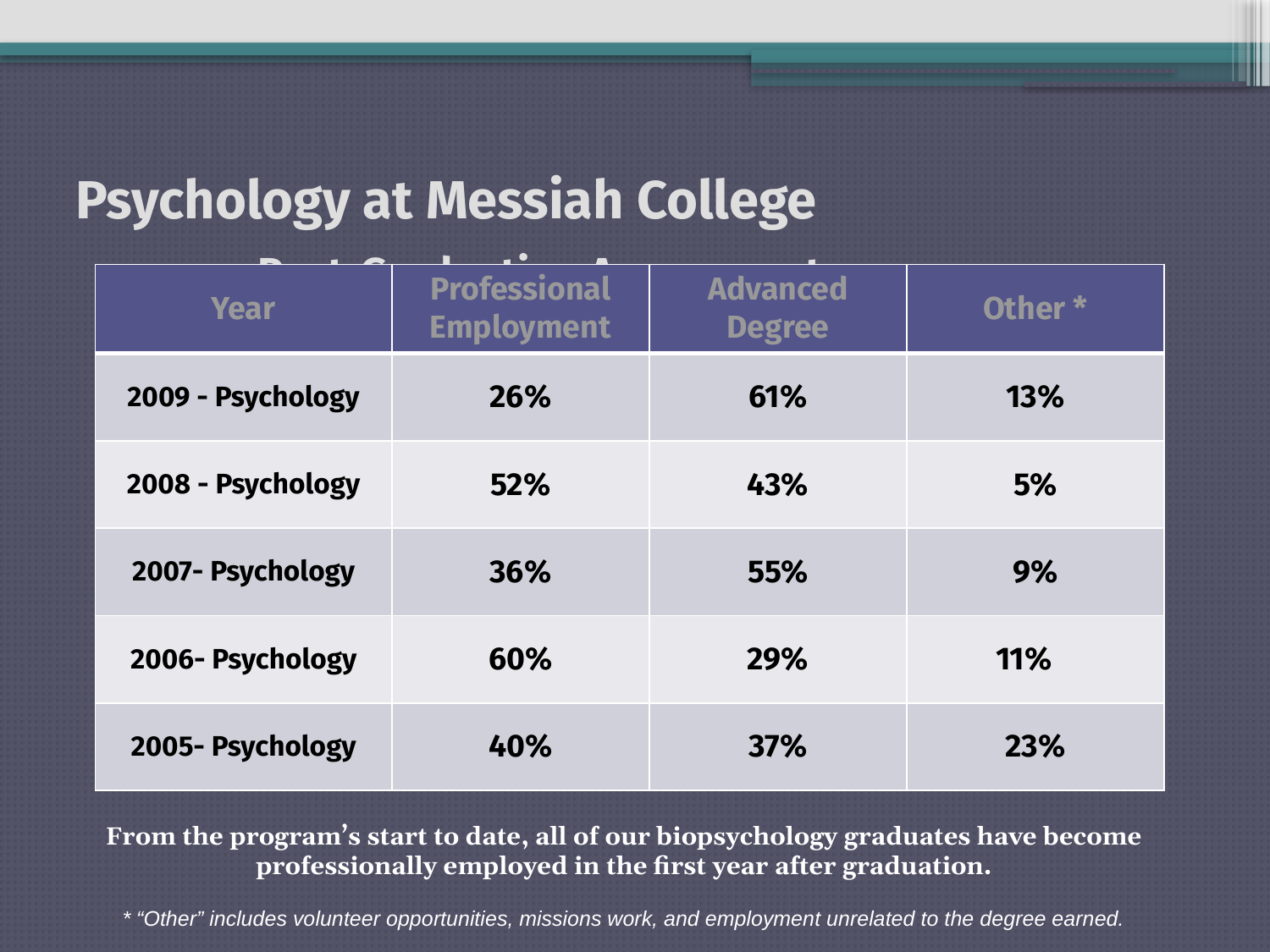

# Psychology at Messiah College Post-Graduation Assessment
| Year | Professional Employment | Advanced Degree | Other \* |
| --- | --- | --- | --- |
| 2009 - Psychology | 26% | 61% | 13% |
| 2008 - Psychology | 52% | 43% | 5% |
| 2007- Psychology | 36% | 55% | 9% |
| 2006- Psychology | 60% | 29% | 11% |
| 2005- Psychology | 40% | 37% | 23% |
From the program’s start to date, all of our biopsychology graduates have become professionally employed in the first year after graduation.
* “Other” includes volunteer opportunities, missions work, and employment unrelated to the degree earned.